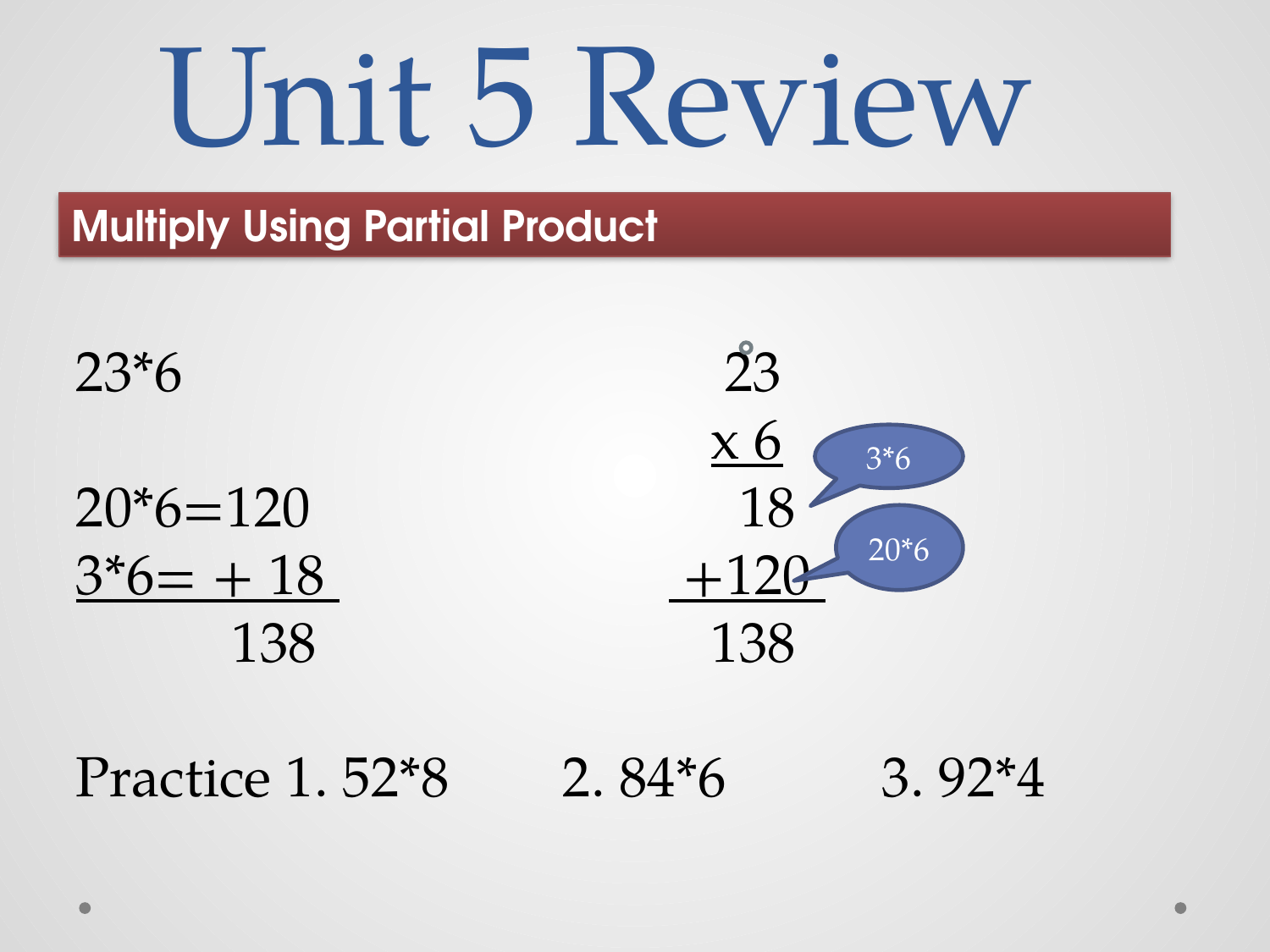

# Unit 5 Review
Multiply Using Partial Product

23*6					 23
					x 6
20*6=120				  18
3*6= + 18         		       +120
           138           		138

Practice 1. 52*8        2. 84*6           3. 92*4

3*6
20*6